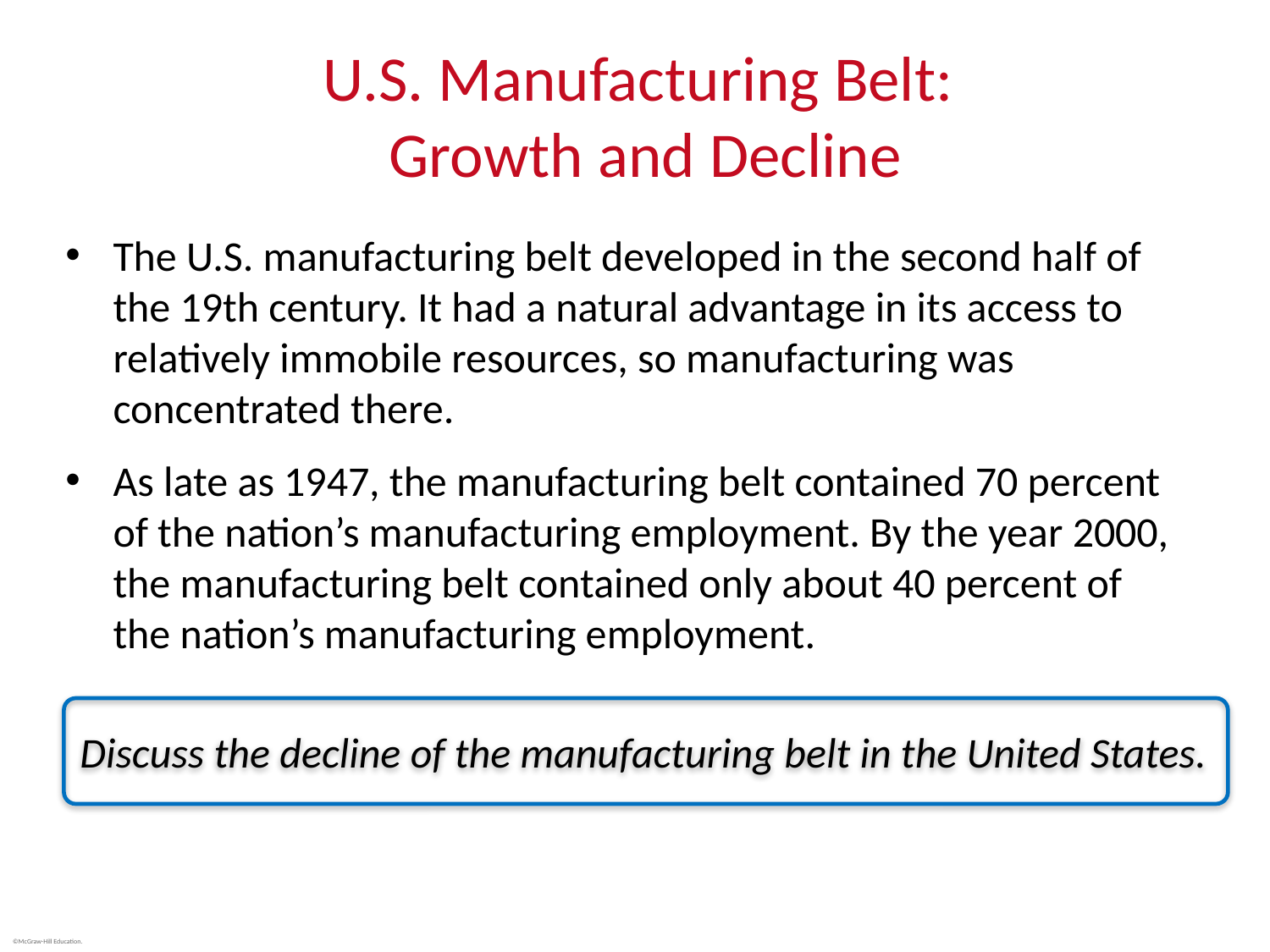

# U.S. Manufacturing Belt: Growth and Decline
The U.S. manufacturing belt developed in the second half of the 19th century. It had a natural advantage in its access to relatively immobile resources, so manufacturing was concentrated there.
As late as 1947, the manufacturing belt contained 70 percent of the nation’s manufacturing employment. By the year 2000, the manufacturing belt contained only about 40 percent of the nation’s manufacturing employment.

Discuss the decline of the manufacturing belt in the United States.